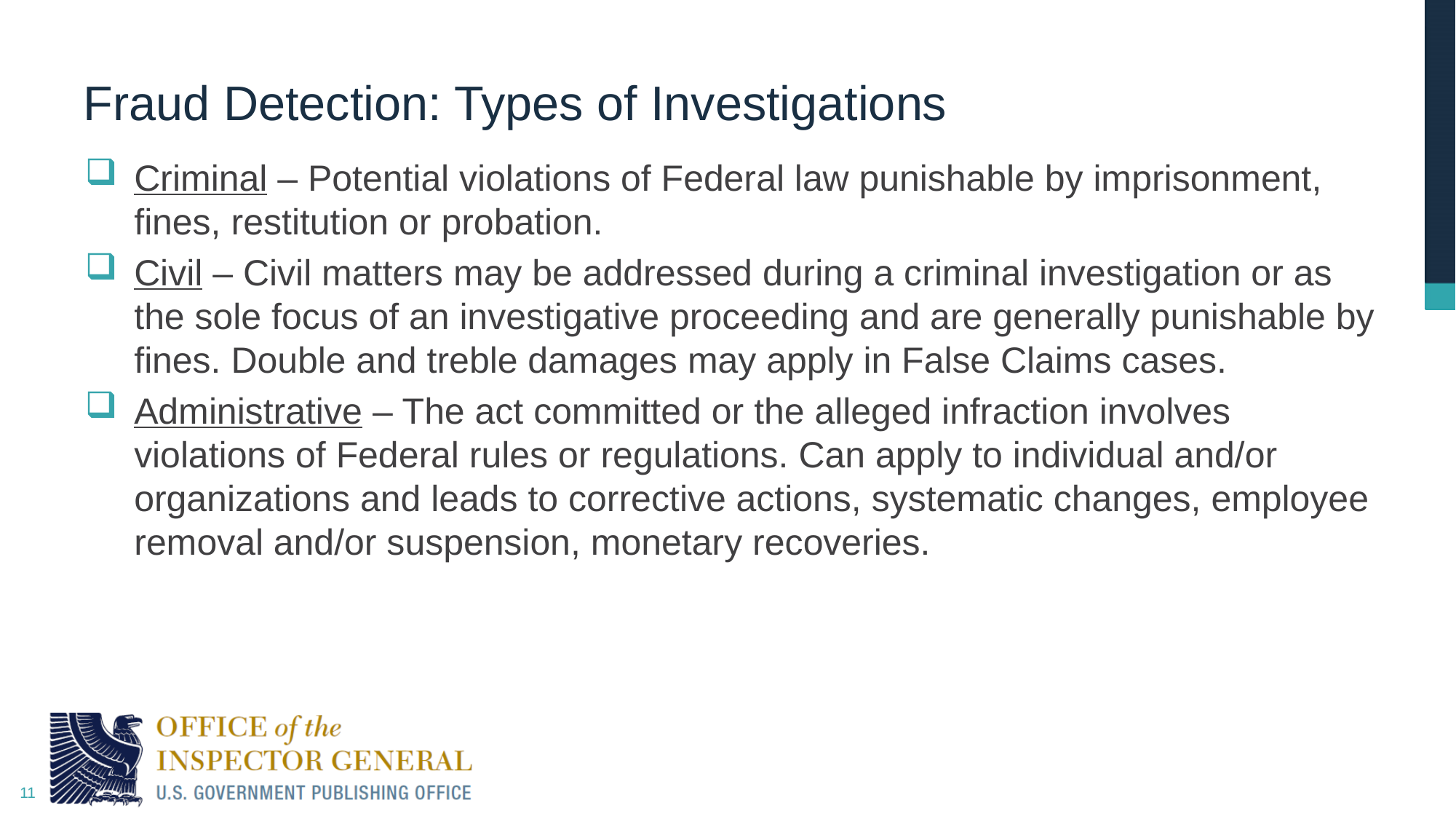

# Fraud Detection: Types of Investigations
Criminal – Potential violations of Federal law punishable by imprisonment, fines, restitution or probation.
Civil – Civil matters may be addressed during a criminal investigation or as the sole focus of an investigative proceeding and are generally punishable by fines. Double and treble damages may apply in False Claims cases.
Administrative – The act committed or the alleged infraction involves violations of Federal rules or regulations. Can apply to individual and/or organizations and leads to corrective actions, systematic changes, employee removal and/or suspension, monetary recoveries.